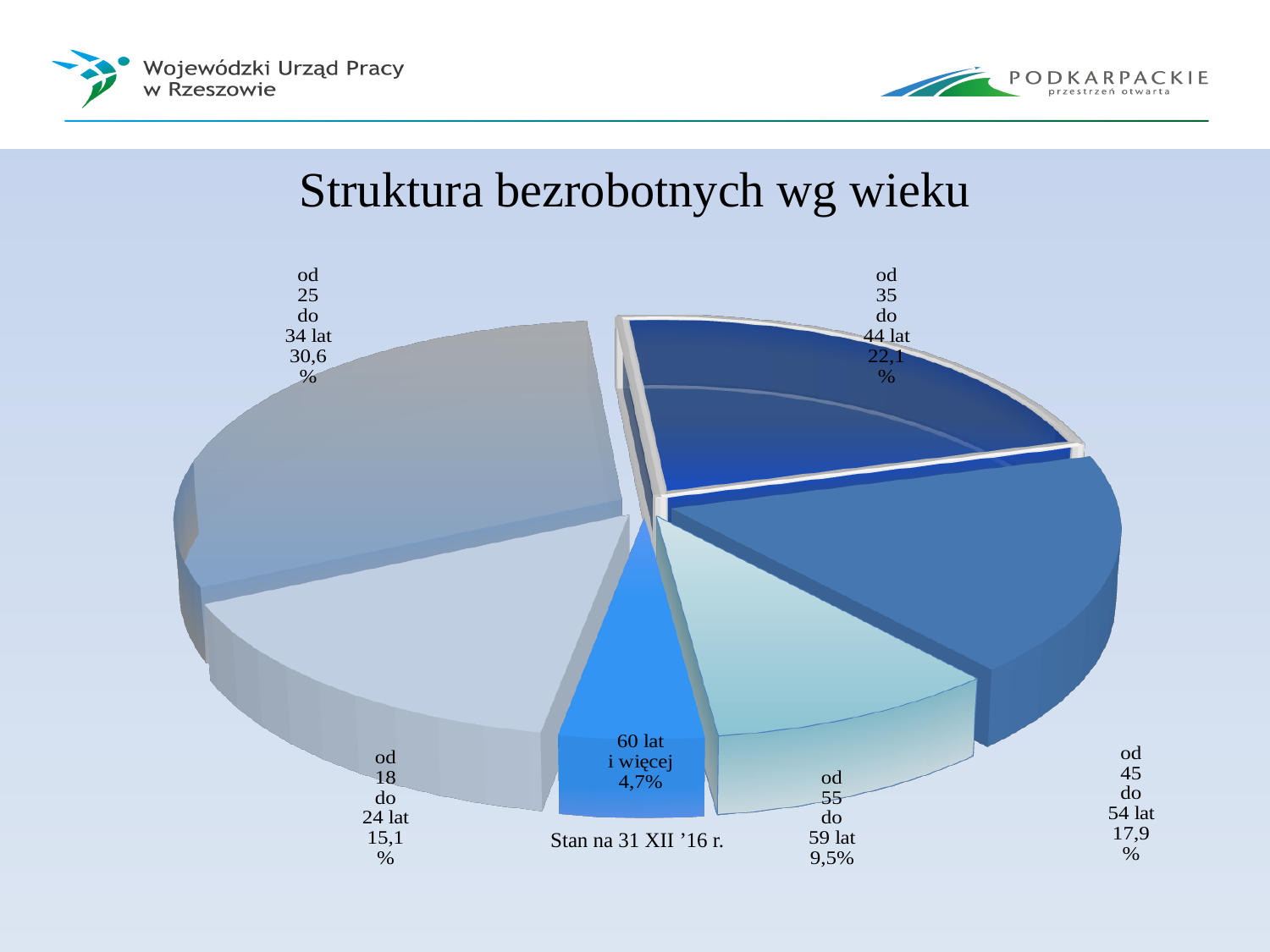

Struktura bezrobotnych wg wieku

[unsupported chart]

Stan na 31 XII ’16 r.